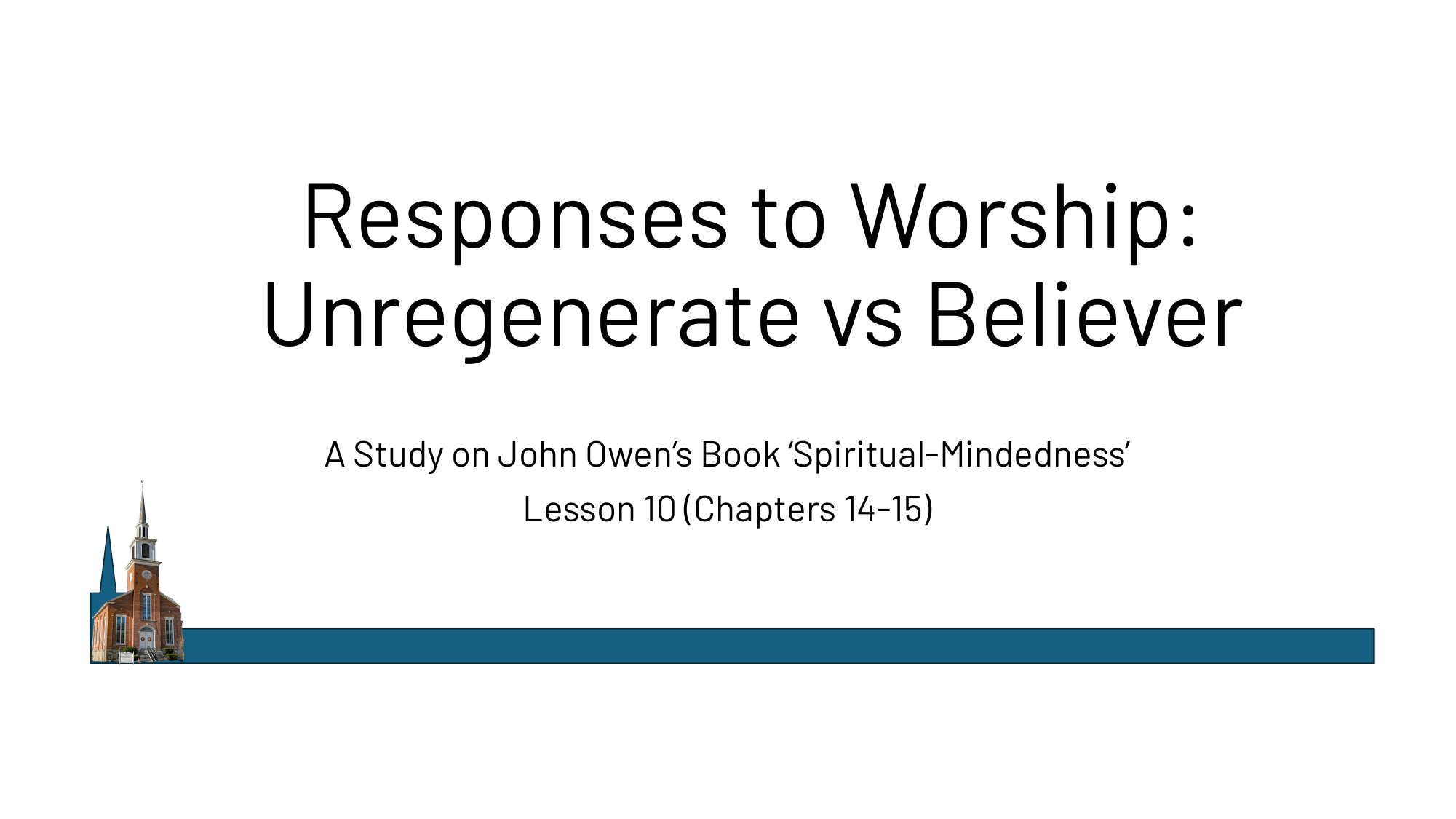

# Responses to Worship: Unregenerate vs Believer
A Study on John Owen’s Book ‘Spiritual-Mindedness’
Lesson 10 (Chapters 14-15)